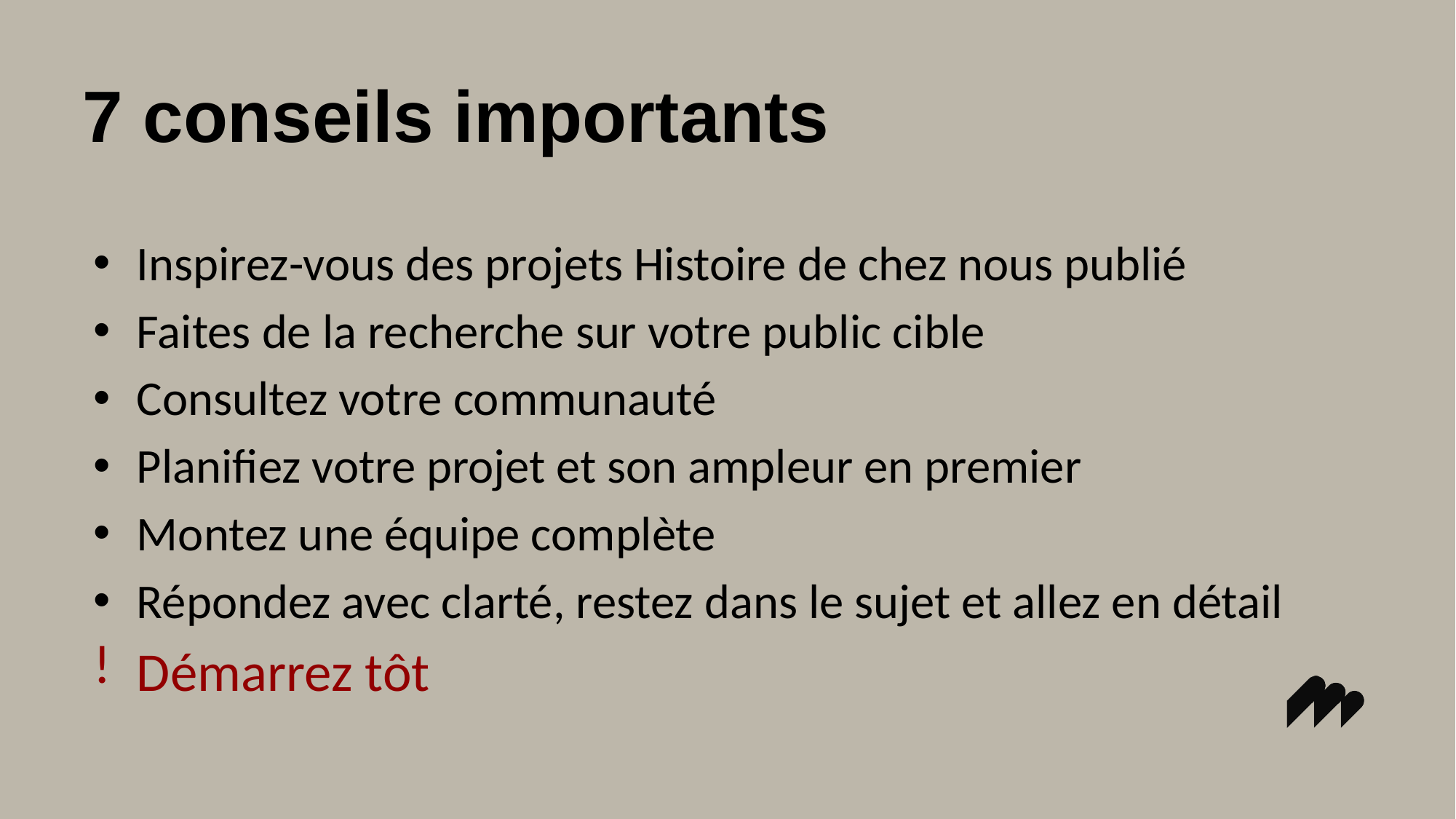

# 7 conseils importants
Inspirez-vous des projets Histoire de chez nous publié
Faites de la recherche sur votre public cible
Consultez votre communauté
Planifiez votre projet et son ampleur en premier
Montez une équipe complète
Répondez avec clarté, restez dans le sujet et allez en détail
Démarrez tôt